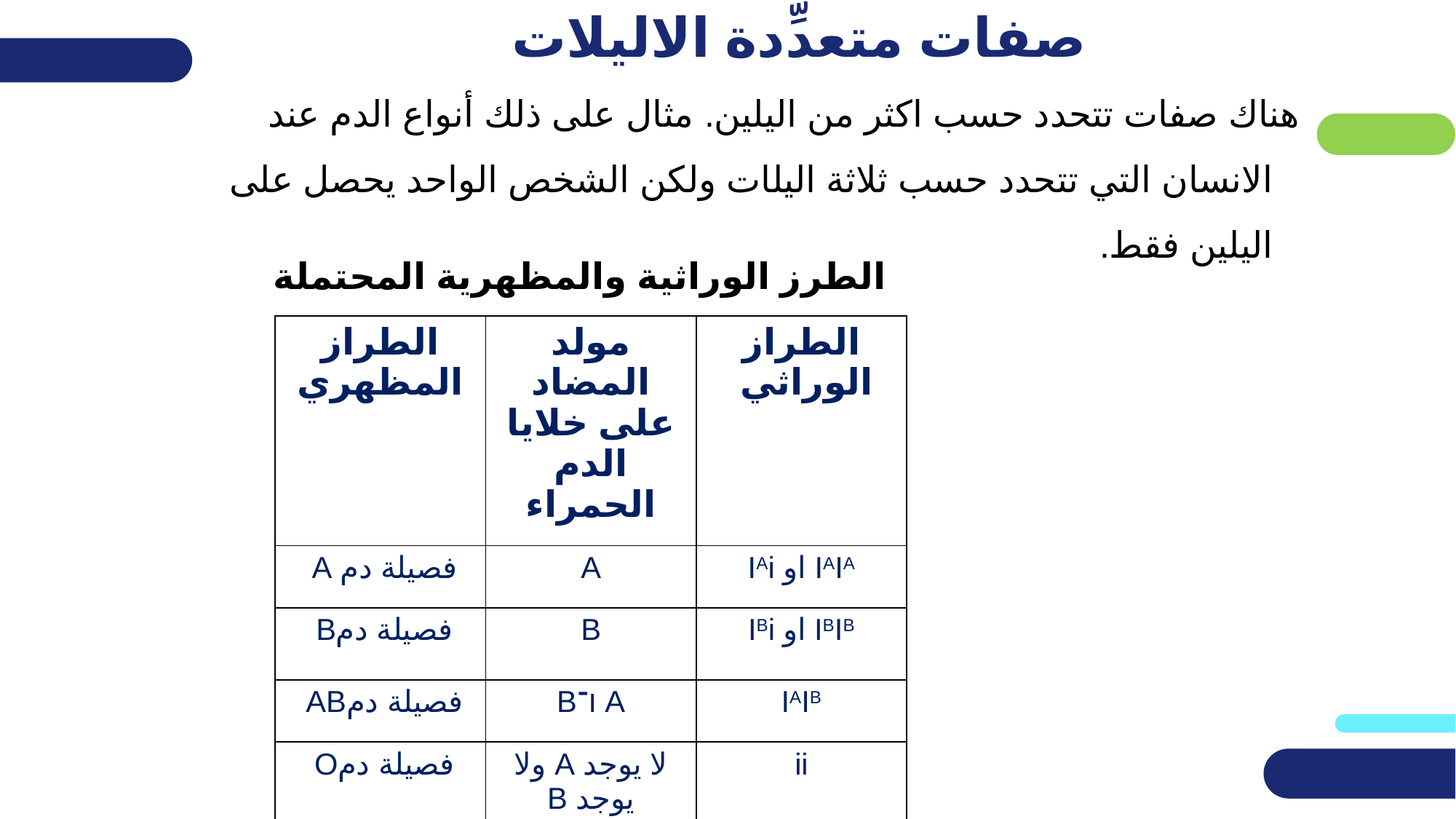

# صفات متعدِّدة الاليلات
هناك صفات تتحدد حسب اكثر من اليلين. مثال على ذلك أنواع الدم عند الانسان التي تتحدد حسب ثلاثة اليلات ولكن الشخص الواحد يحصل على اليلين فقط.
الطرز الوراثية والمظهرية المحتملة
| الطراز المظهري | مولد المضاد على خلايا الدم الحمراء | الطراز الوراثي |
| --- | --- | --- |
| فصيلة دم A | A | IAIA او IAi |
| فصيلة دمB | B | IBi او IBIB |
| فصيلة دمAB | A ו־B | IAIB |
| فصيلة دمO | لا يوجد A ولا يوجد B | ii |